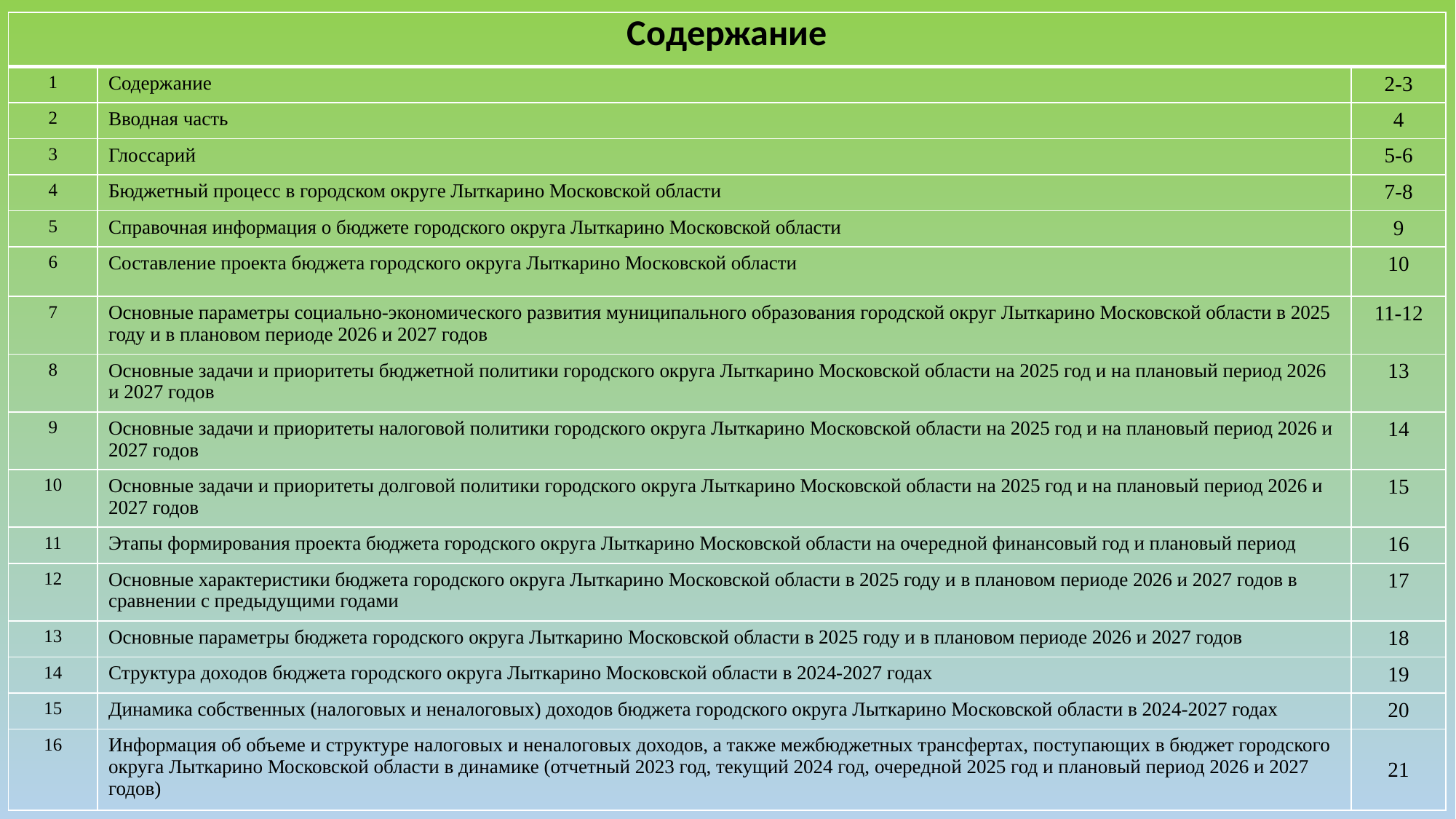

| Содержание |  |  |
| --- | --- | --- |
| 1 | Содержание | 2-3 |
| 2 | Вводная часть | 4 |
| 3 | Глоссарий | 5-6 |
| 4 | Бюджетный процесс в городском округе Лыткарино Московской области | 7-8 |
| 5 | Справочная информация о бюджете городского округа Лыткарино Московской области | 9 |
| 6 | Составление проекта бюджета городского округа Лыткарино Московской области | 10 |
| 7 | Основные параметры социально-экономического развития муниципального образования городской округ Лыткарино Московской области в 2025 году и в плановом периоде 2026 и 2027 годов | 11-12 |
| 8 | Основные задачи и приоритеты бюджетной политики городского округа Лыткарино Московской области на 2025 год и на плановый период 2026 и 2027 годов | 13 |
| 9 | Основные задачи и приоритеты налоговой политики городского округа Лыткарино Московской области на 2025 год и на плановый период 2026 и 2027 годов | 14 |
| 10 | Основные задачи и приоритеты долговой политики городского округа Лыткарино Московской области на 2025 год и на плановый период 2026 и 2027 годов | 15 |
| 11 | Этапы формирования проекта бюджета городского округа Лыткарино Московской области на очередной финансовый год и плановый период | 16 |
| 12 | Основные характеристики бюджета городского округа Лыткарино Московской области в 2025 году и в плановом периоде 2026 и 2027 годов в сравнении с предыдущими годами | 17 |
| 13 | Основные параметры бюджета городского округа Лыткарино Московской области в 2025 году и в плановом периоде 2026 и 2027 годов | 18 |
| 14 | Структура доходов бюджета городского округа Лыткарино Московской области в 2024-2027 годах | 19 |
| 15 | Динамика собственных (налоговых и неналоговых) доходов бюджета городского округа Лыткарино Московской области в 2024-2027 годах | 20 |
| 16 | Информация об объеме и структуре налоговых и неналоговых доходов, а также межбюджетных трансфертах, поступающих в бюджет городского округа Лыткарино Московской области в динамике (отчетный 2023 год, текущий 2024 год, очередной 2025 год и плановый период 2026 и 2027 годов) | 21 |